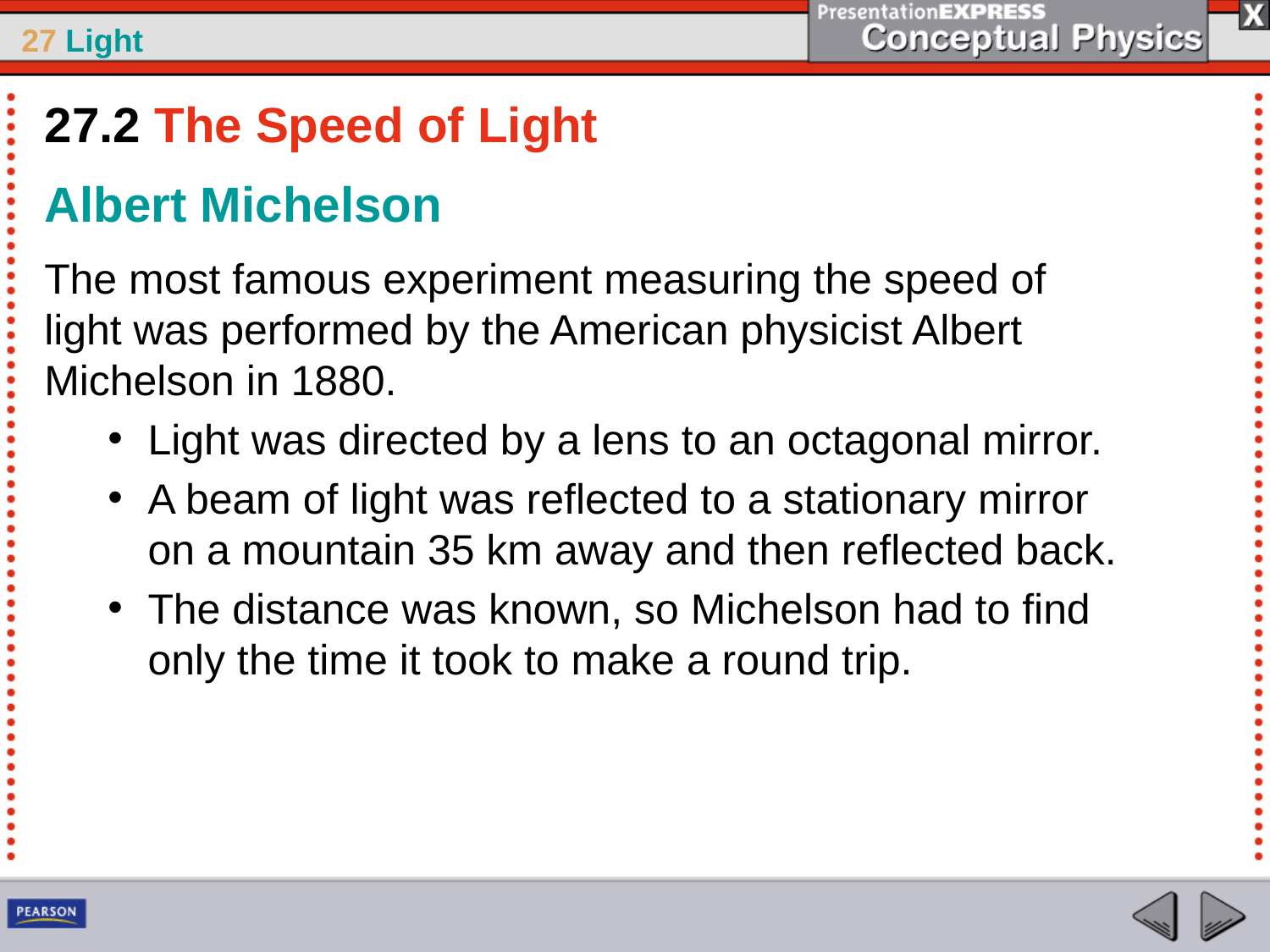

27.2 The Speed of Light
Albert Michelson
The most famous experiment measuring the speed of light was performed by the American physicist Albert Michelson in 1880.
Light was directed by a lens to an octagonal mirror.
A beam of light was reflected to a stationary mirror on a mountain 35 km away and then reflected back.
The distance was known, so Michelson had to find only the time it took to make a round trip.